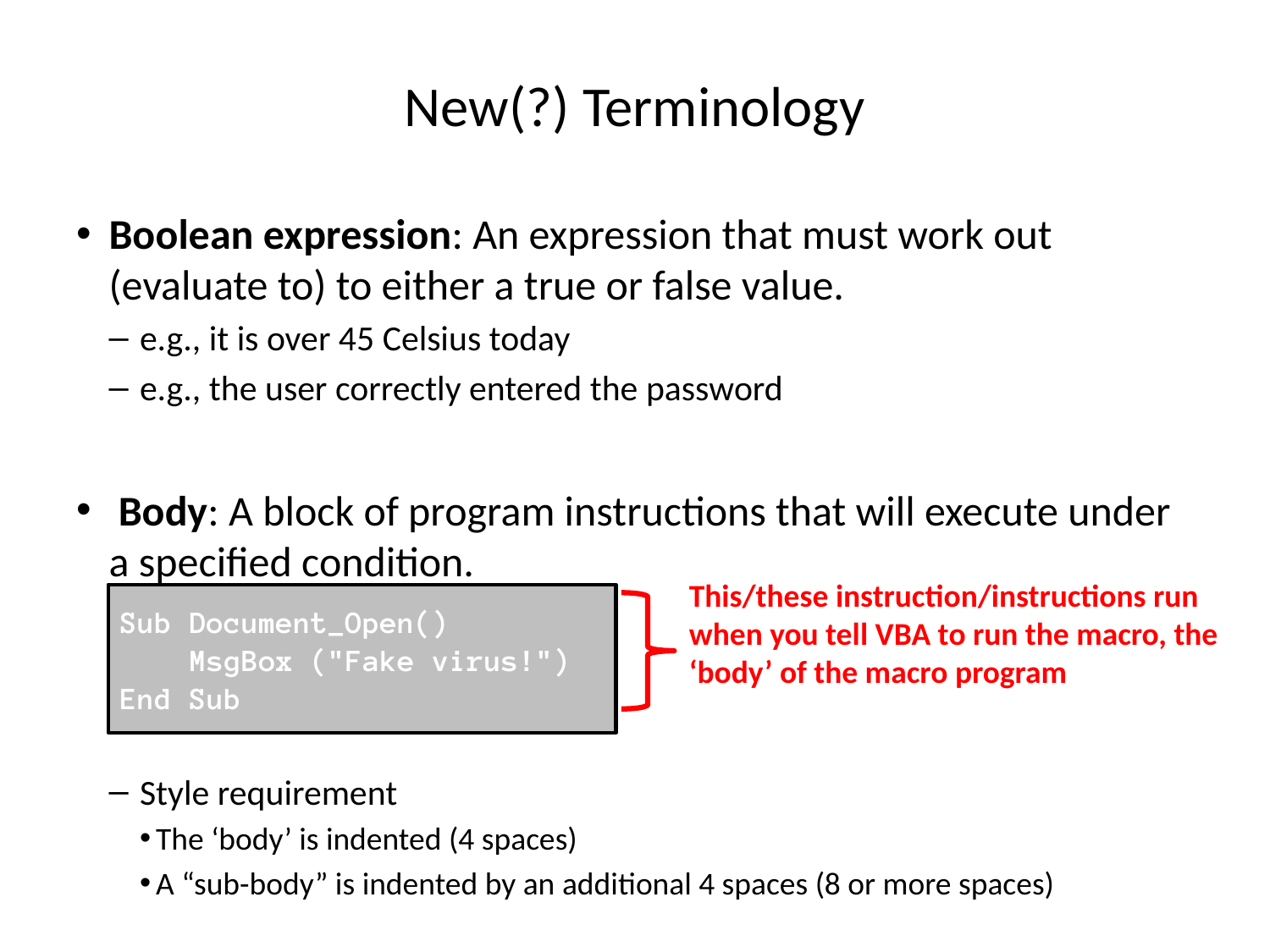

# New(?) Terminology
Boolean expression: An expression that must work out (evaluate to) to either a true or false value.
e.g., it is over 45 Celsius today
e.g., the user correctly entered the password

 Body: A block of program instructions that will execute under a specified condition.

Style requirement
The ‘body’ is indented (4 spaces)
A “sub-body” is indented by an additional 4 spaces (8 or more spaces)

This/these instruction/instructions run when you tell VBA to run the macro, the ‘body’ of the macro program
Sub Document_Open()
    MsgBox ("Fake virus!")
End Sub